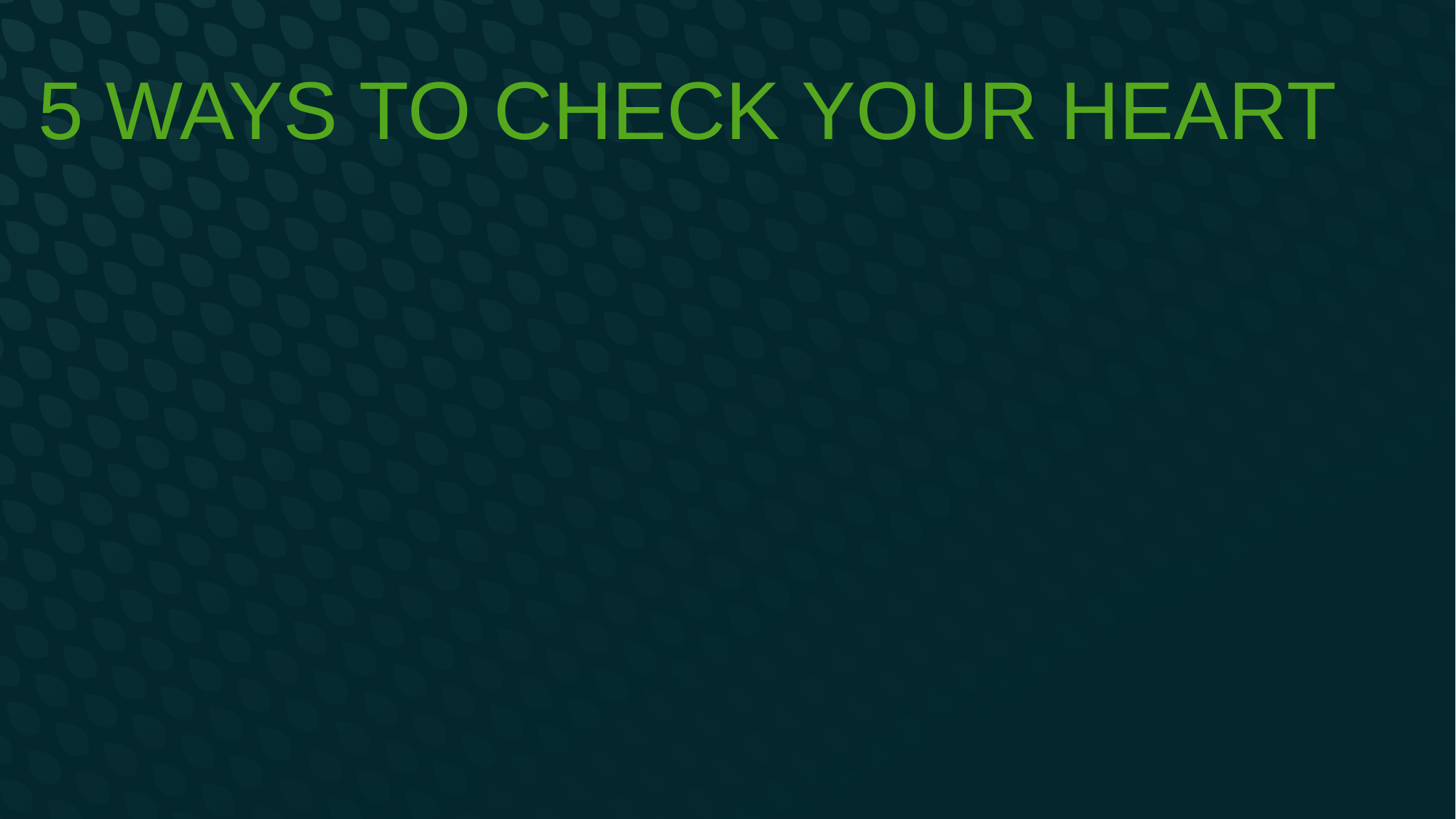

# 5 ways to check your heart